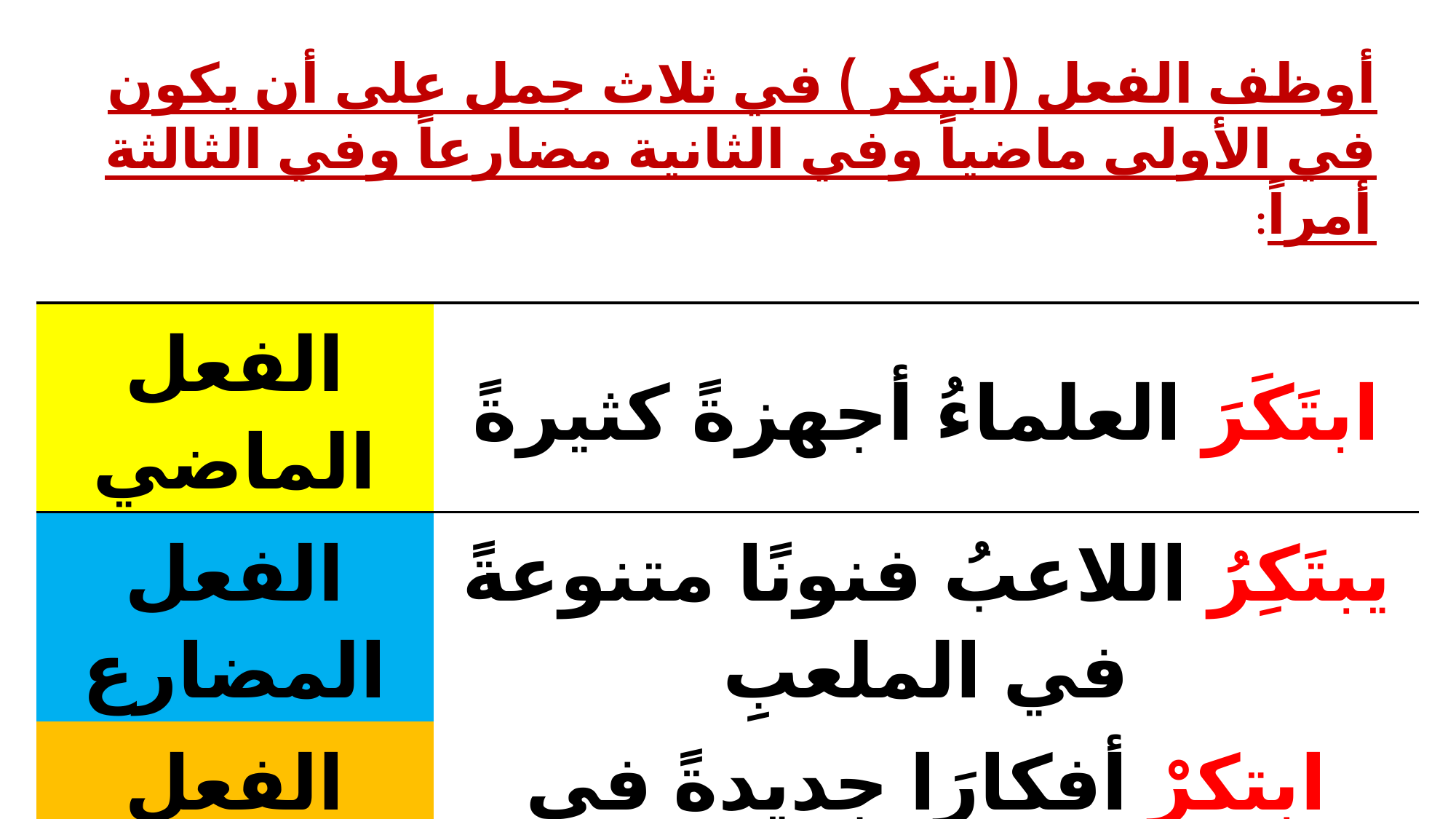

أوظف الفعل (ابتكر ) في ثلاث جمل على أن يكون في الأولى ماضياً وفي الثانية مضارعاً وفي الثالثة أمراً:
| الفعل الماضي | ابتَكَرَ العلماءُ أجهزةً كثيرةً |
| --- | --- |
| الفعل المضارع | يبتَكِرُ اللاعبُ فنونًا متنوعةً في الملعبِ |
| الفعل الأمر | ابتكرْ أفكارَا جديدةً في كتاباتكَ . |